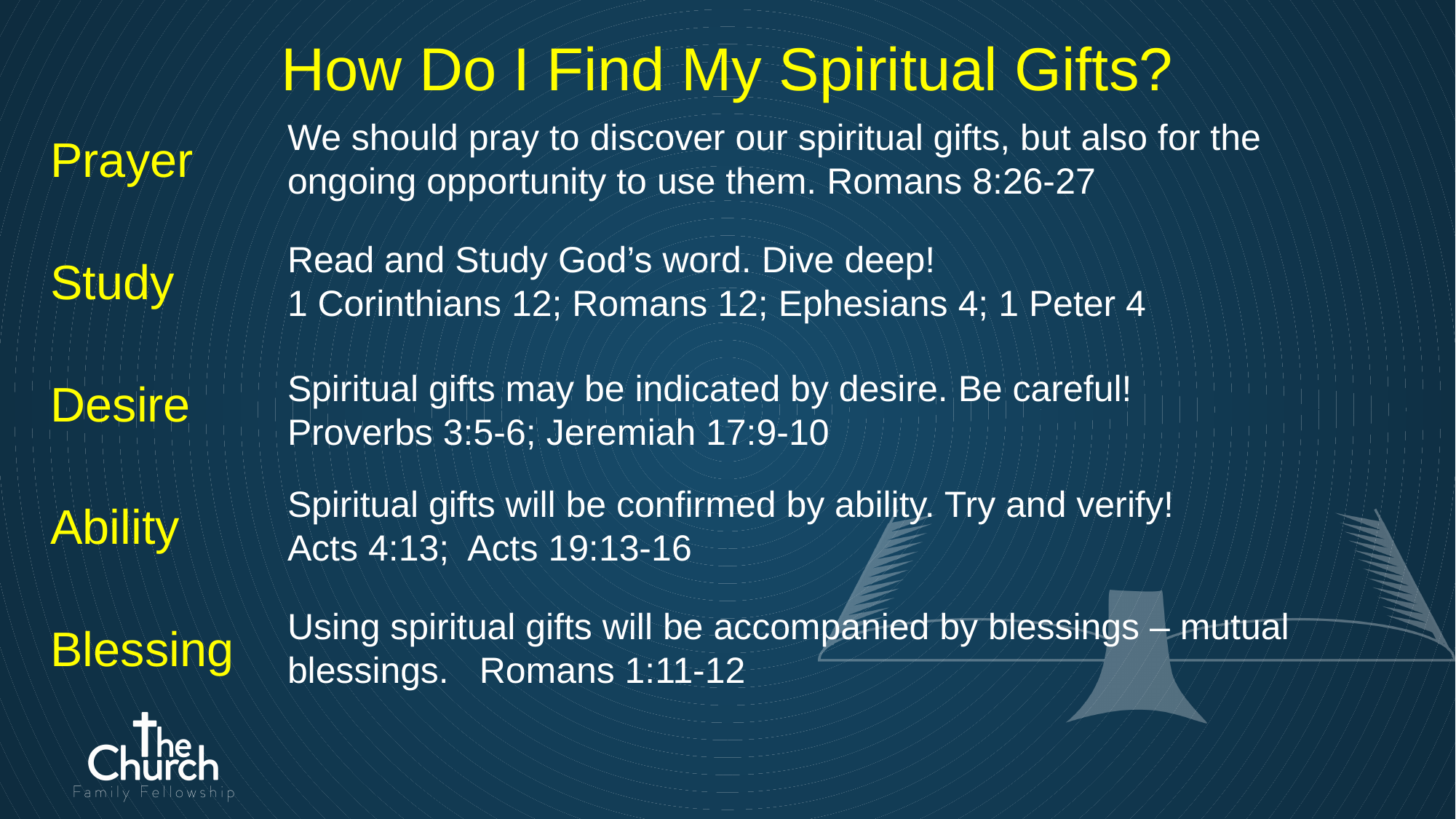

How Do I Find My Spiritual Gifts?
We should pray to discover our spiritual gifts, but also for the ongoing opportunity to use them. Romans 8:26-27
Prayer
Read and Study God’s word. Dive deep!
1 Corinthians 12; Romans 12; Ephesians 4; 1 Peter 4
Study
Spiritual gifts may be indicated by desire. Be careful!
Proverbs 3:5-6; Jeremiah 17:9-10
Desire
Spiritual gifts will be confirmed by ability. Try and verify!
Acts 4:13;  Acts 19:13-16
Ability
Using spiritual gifts will be accompanied by blessings – mutual blessings.   Romans 1:11-12
Blessing